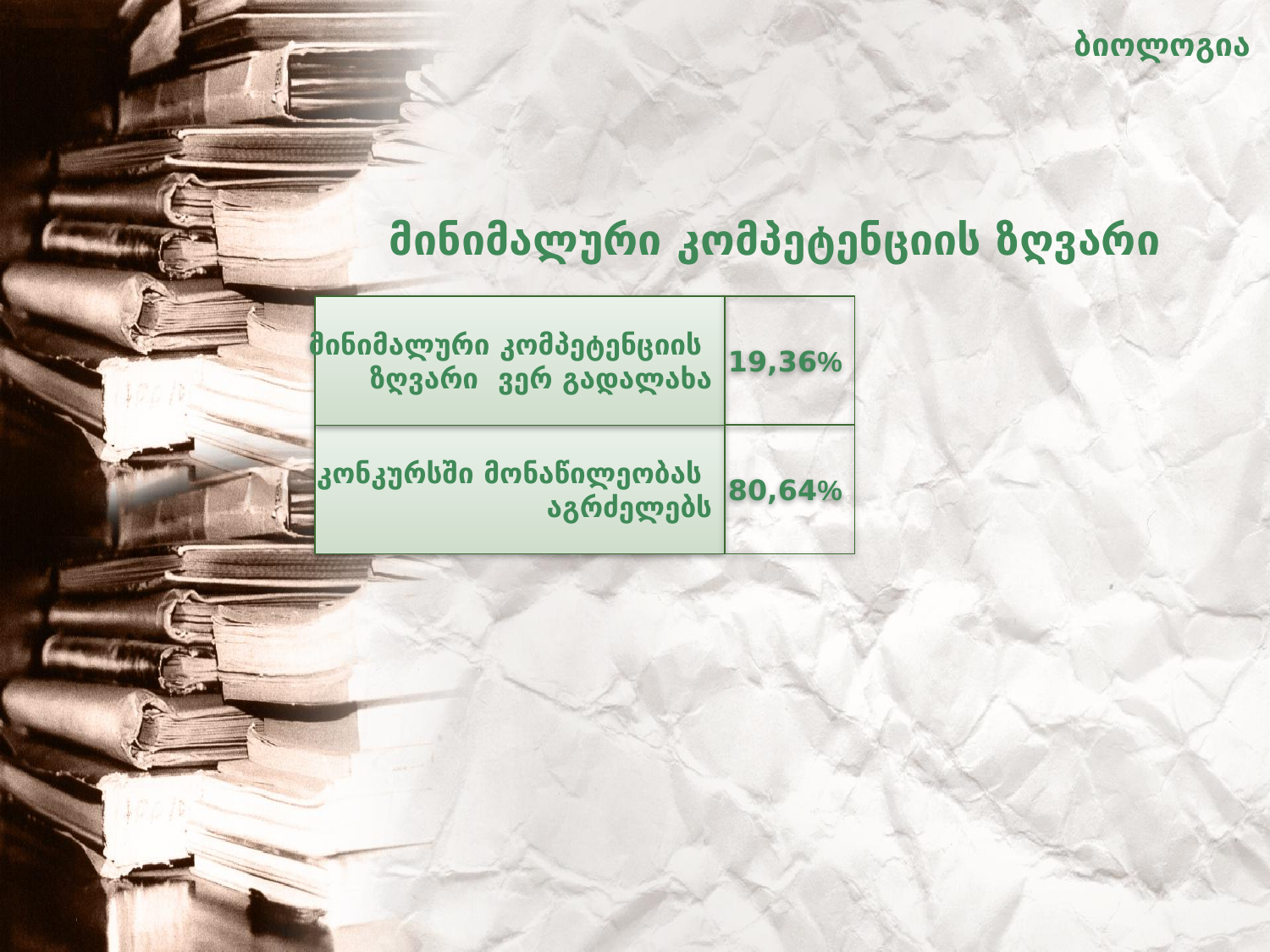

ბიოლოგია
# მინიმალური კომპეტენციის ზღვარი
მინიმალური კომპეტენციის
ზღვარი  ვერ გადალახა
19,36%
კონკურსში მონაწილეობას
აგრძელებს
80,64%